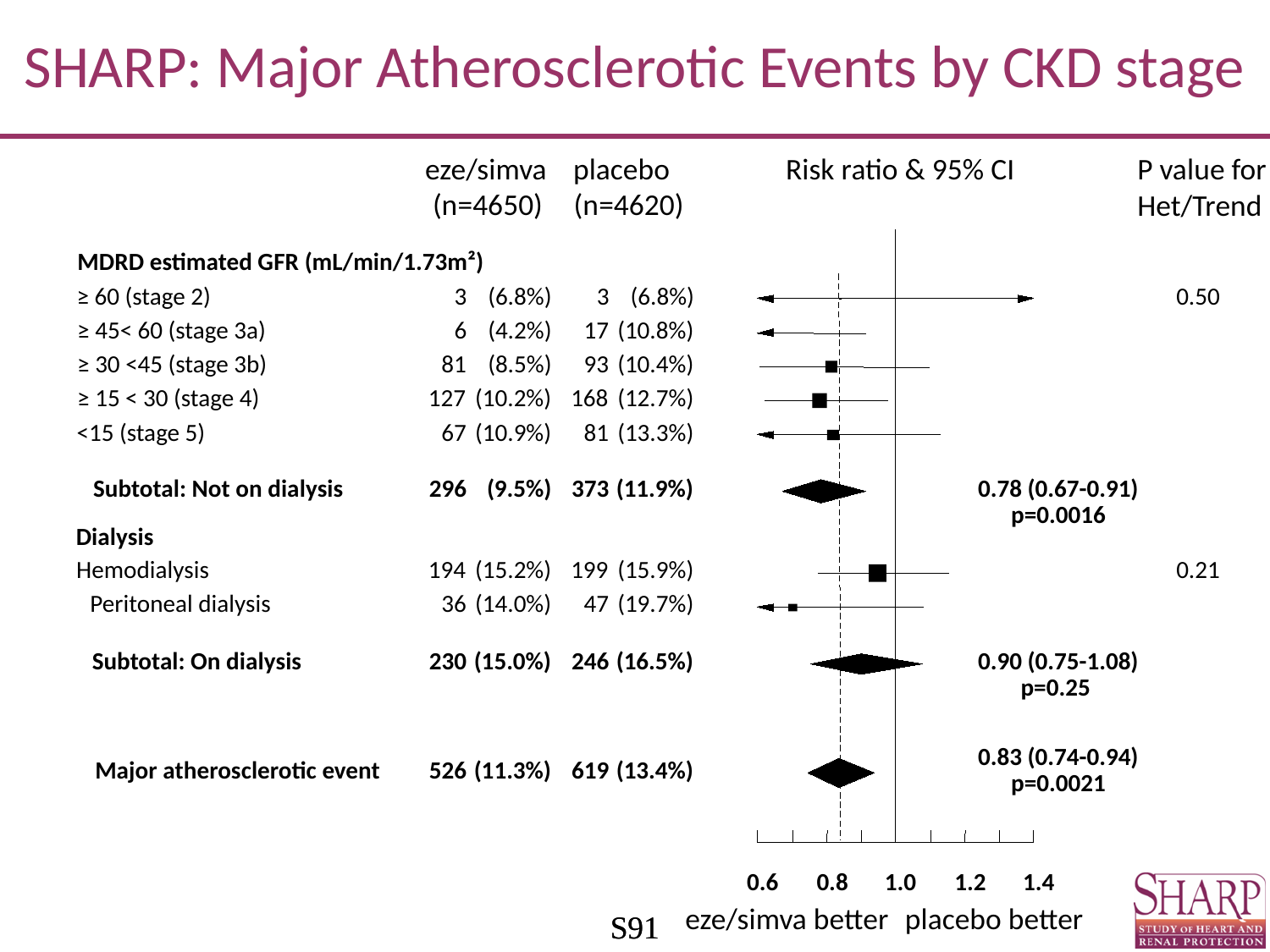

SHARP: Major Atherosclerotic Events by CKD stage

eze/simva
placebo
Risk ratio & 95% CI
P value for
Het/Trend
(n=4650)
(n=4620)

MDRD estimated GFR (mL/min/1.73m²)

≥ 60 (stage 2)

3
(6.8%)
3
(6.8%)
0.50

≥ 45< 60 (stage 3a)

6
(4.2%)
17
(10.8%)

≥ 30 <45 (stage 3b)

81
(8.5%)
93
(10.4%)

≥ 15 < 30 (stage 4)

127
(10.2%)
168
(12.7%)

<15 (stage 5)
67
(10.9%)
81
(13.3%)

Subtotal: Not on dialysis
296
(9.5%)
373
(11.9%)
0.78 (0.67-0.91)

p=0.0016
Dialysis
Hemodialysis
194
(15.2%)
199
(15.9%)
0.21

Peritoneal dialysis
36
(14.0%)
47
(19.7%)

Subtotal: On dialysis
230
(15.0%)
246
(16.5%)
0.90 (0.75-1.08)

p=0.25
0.83 (0.74-0.94)
Major atherosclerotic event
526
(11.3%)
619
(13.4%)

p=0.0021

0.6
0.8
1.0
1.2
1.4
eze/simva better
placebo better